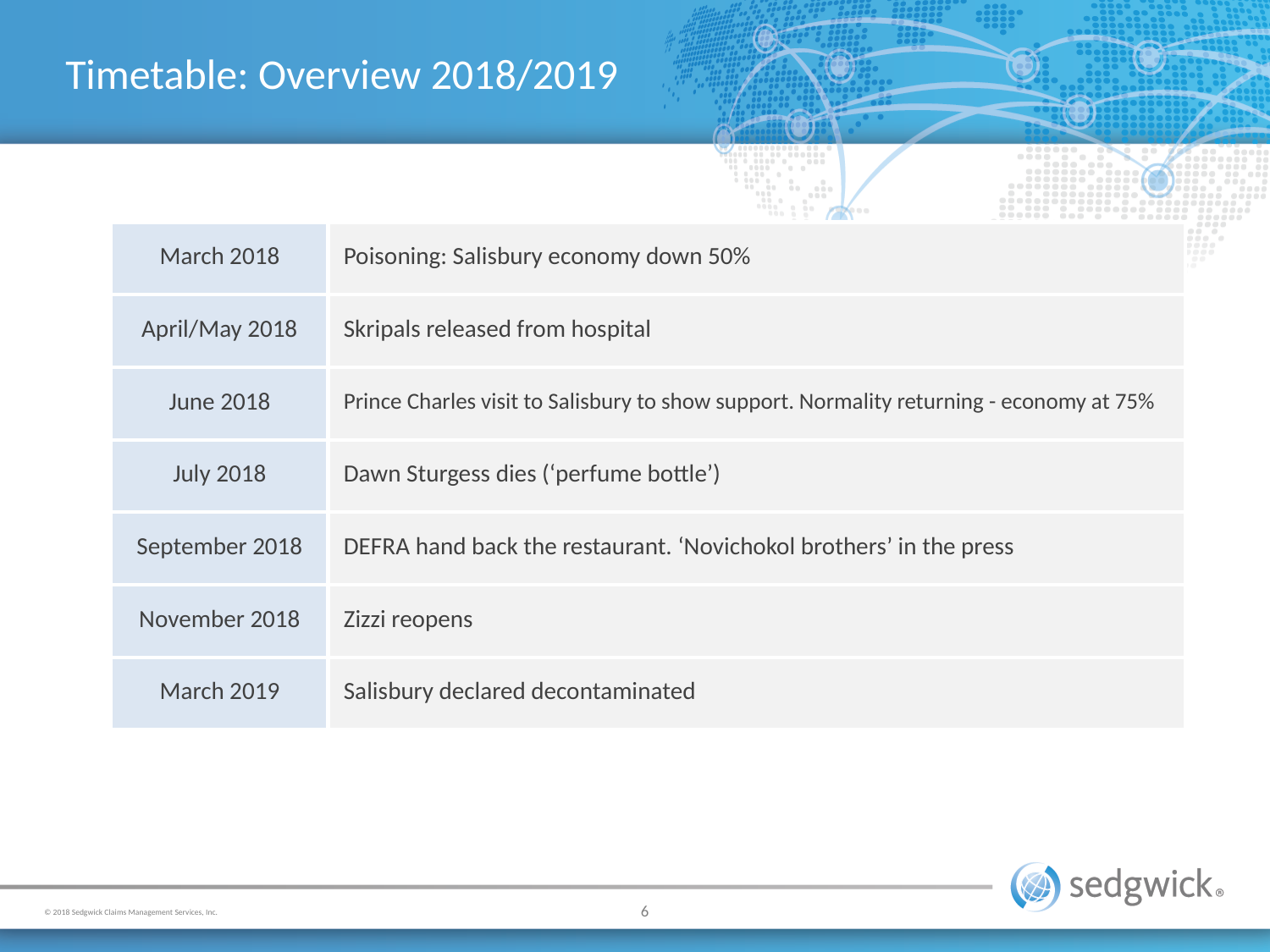

# Timetable: Overview 2018/2019
| March 2018 | Poisoning: Salisbury economy down 50% |
| --- | --- |
| April/May 2018 | Skripals released from hospital |
| June 2018 | Prince Charles visit to Salisbury to show support. Normality returning - economy at 75% |
| July 2018 | Dawn Sturgess dies (‘perfume bottle’) |
| September 2018 | DEFRA hand back the restaurant. ‘Novichokol brothers’ in the press |
| November 2018 | Zizzi reopens |
| March 2019 | Salisbury declared decontaminated |